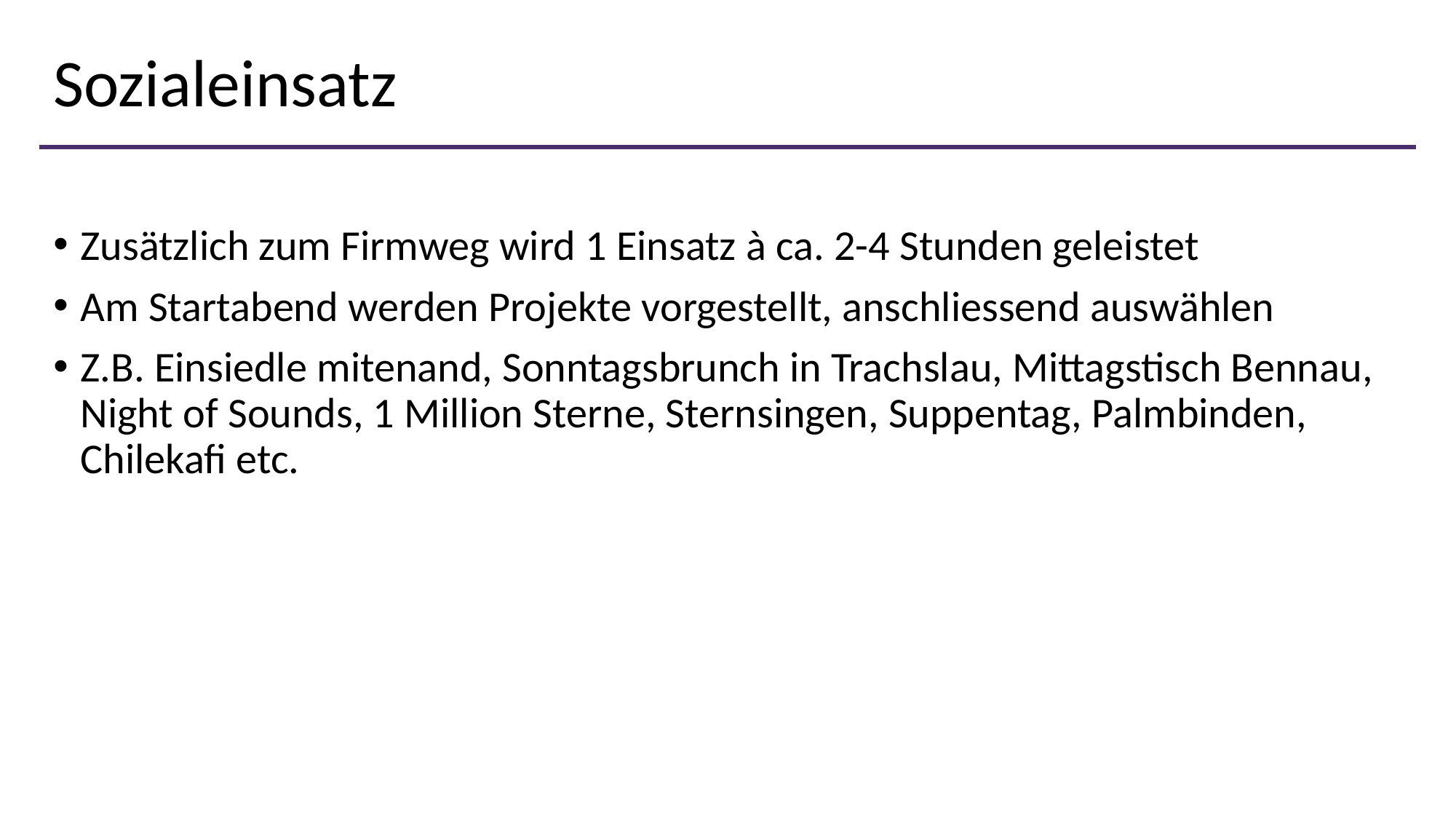

# Sozialeinsatz
Zusätzlich zum Firmweg wird 1 Einsatz à ca. 2-4 Stunden geleistet
Am Startabend werden Projekte vorgestellt, anschliessend auswählen
Z.B. Einsiedle mitenand, Sonntagsbrunch in Trachslau, Mittagstisch Bennau, Night of Sounds, 1 Million Sterne, Sternsingen, Suppentag, Palmbinden, Chilekafi etc.